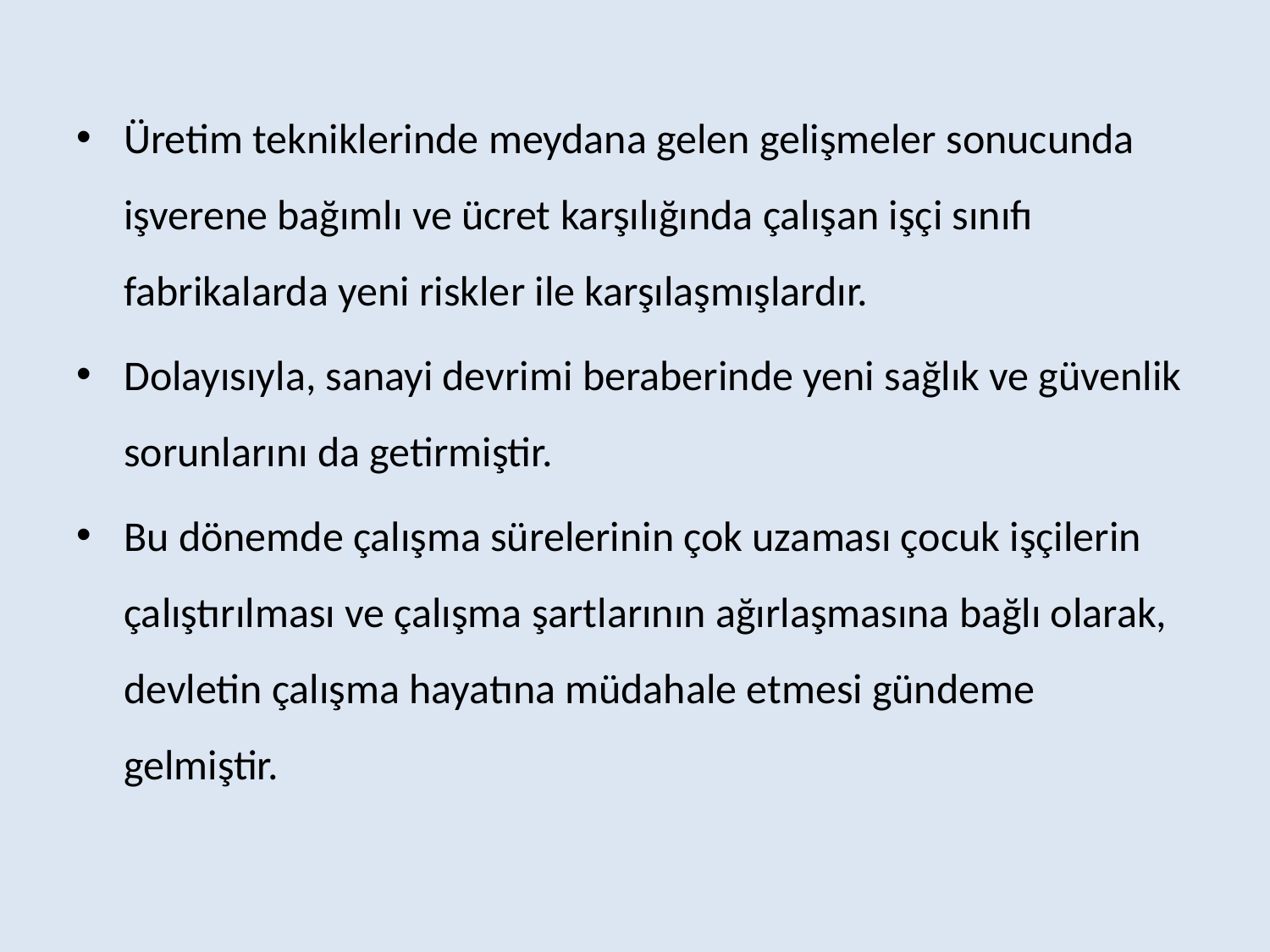

Üretim tekniklerinde meydana gelen gelişmeler sonucunda işverene bağımlı ve ücret karşılığında çalışan işçi sınıfı fabrikalarda yeni riskler ile karşılaşmışlardır.
Dolayısıyla, sanayi devrimi beraberinde yeni sağlık ve güvenlik sorunlarını da getirmiştir.
Bu dönemde çalışma sürelerinin çok uzaması çocuk işçilerin çalıştırılması ve çalışma şartlarının ağırlaşmasına bağlı olarak, devletin çalışma hayatına müdahale etmesi gündeme gelmiştir.